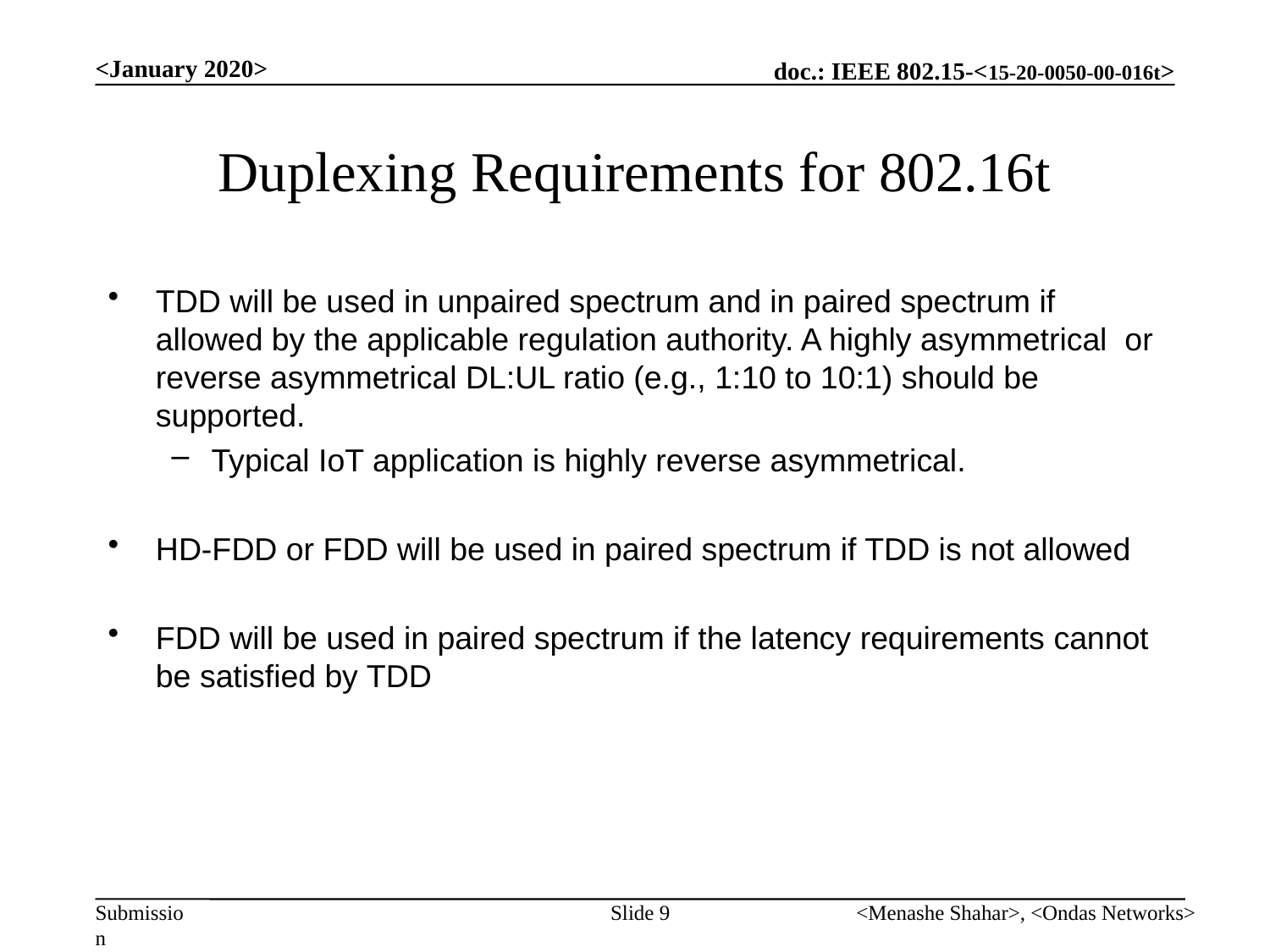

<January 2020>
# Duplexing Requirements for 802.16t
TDD will be used in unpaired spectrum and in paired spectrum if allowed by the applicable regulation authority. A highly asymmetrical  or reverse asymmetrical DL:UL ratio (e.g., 1:10 to 10:1) should be supported.
Typical IoT application is highly reverse asymmetrical.

HD-FDD or FDD will be used in paired spectrum if TDD is not allowed

FDD will be used in paired spectrum if the latency requirements cannot be satisfied by TDD
Slide 9
<Menashe Shahar>, <Ondas Networks>